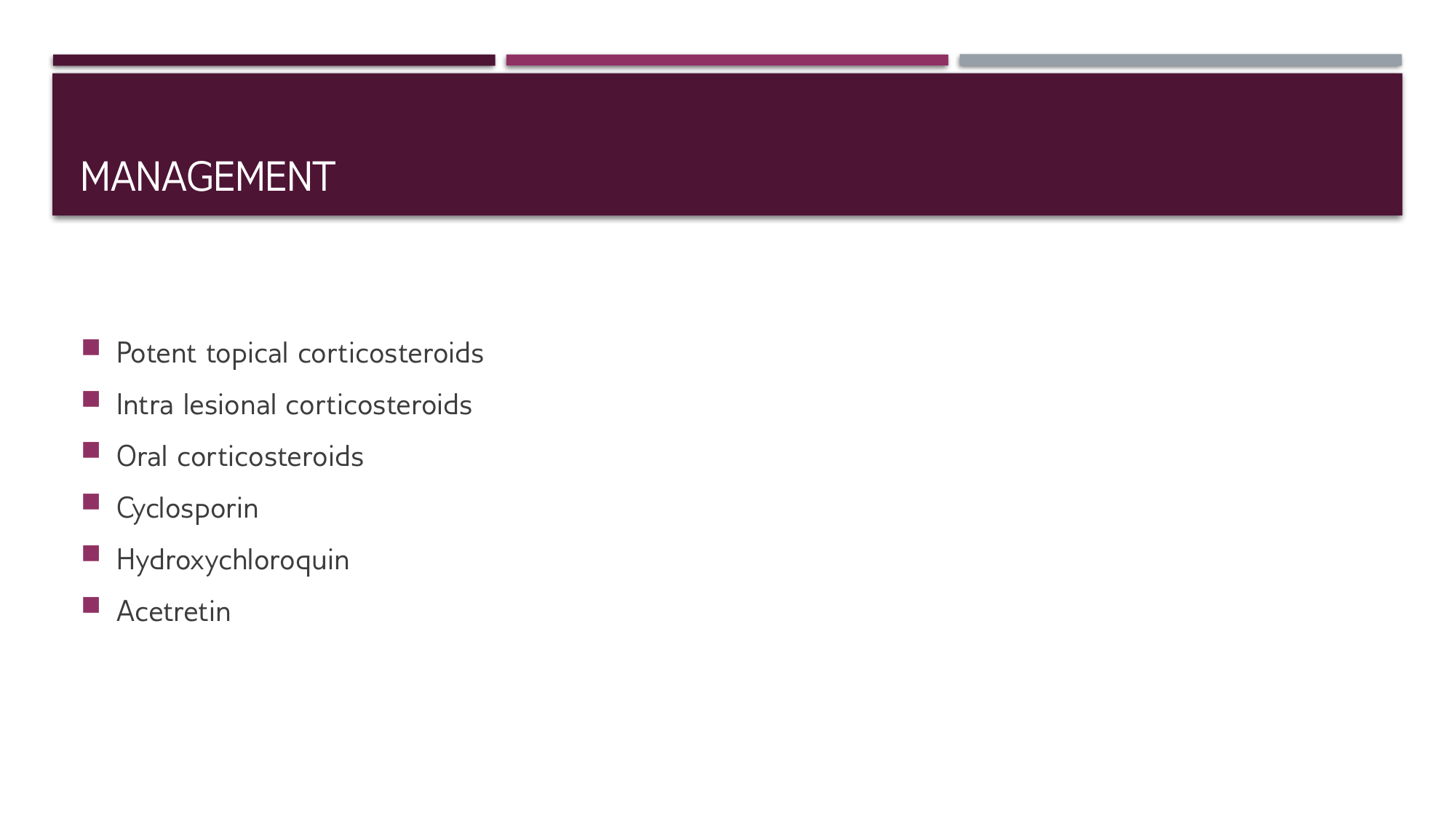

# Management
Potent topical corticosteroids
Intra lesional corticosteroids
Oral corticosteroids
Cyclosporin
Hydroxychloroquin
Acetretin